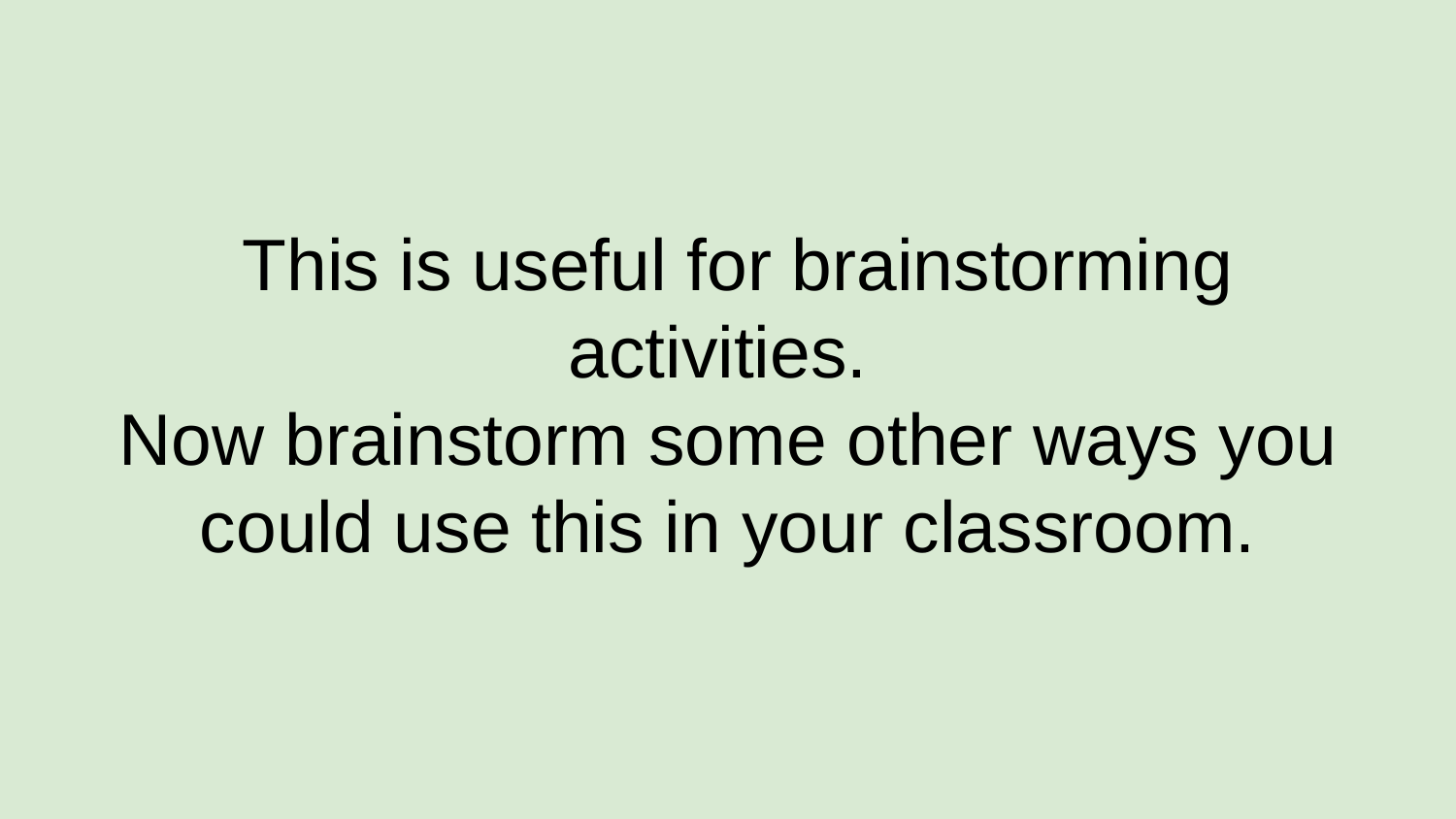

# This is useful for brainstorming activities.
Now brainstorm some other ways you could use this in your classroom.